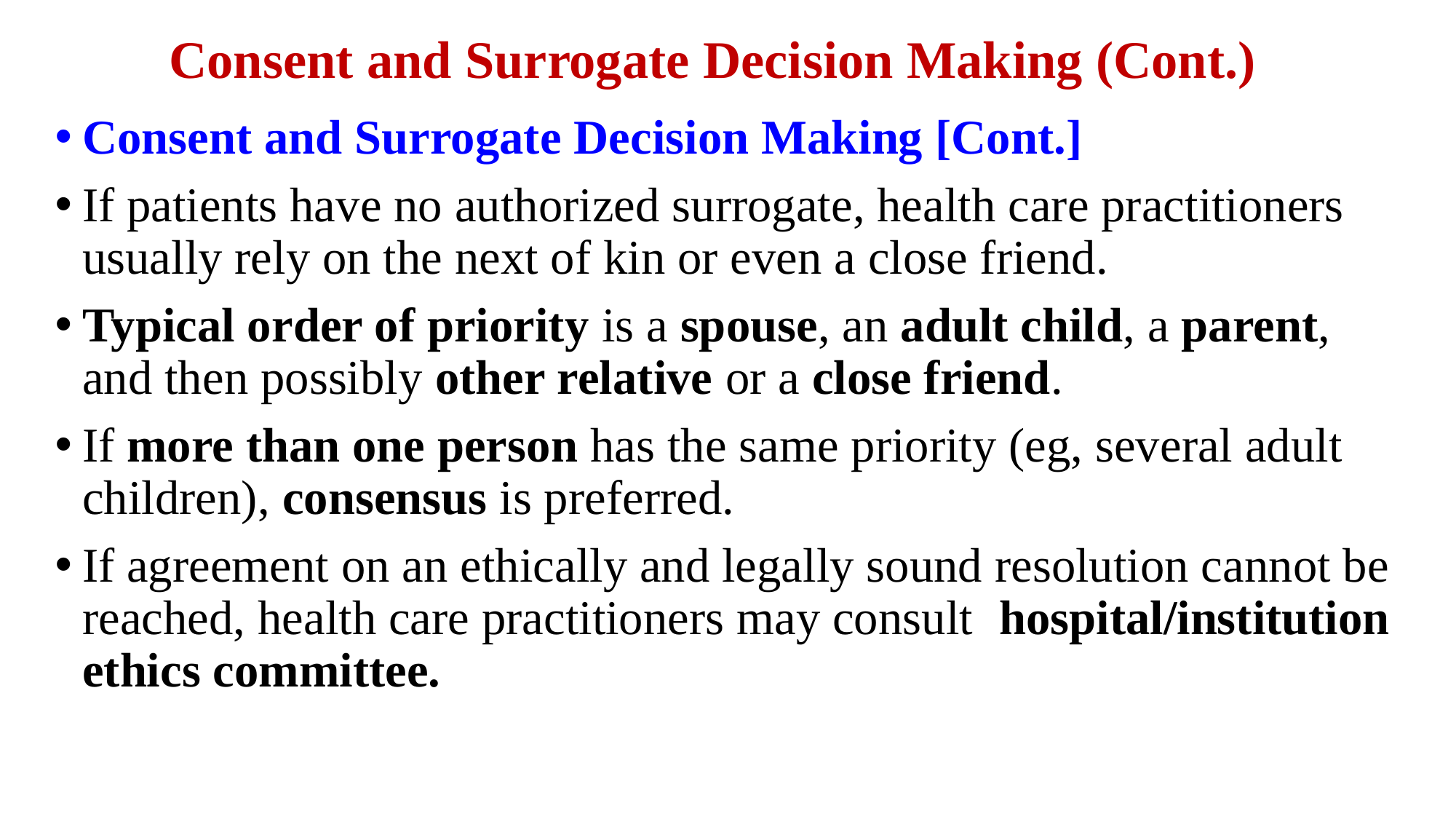

# Consent and Surrogate Decision Making (Cont.)
Consent and Surrogate Decision Making [Cont.]
If patients have no authorized surrogate, health care practitioners usually rely on the next of kin or even a close friend.
Typical order of priority is a spouse, an adult child, a parent, and then possibly other relative or a close friend.
If more than one person has the same priority (eg, several adult children), consensus is preferred.
If agreement on an ethically and legally sound resolution cannot be reached, health care practitioners may consult  hospital/institution ethics committee.